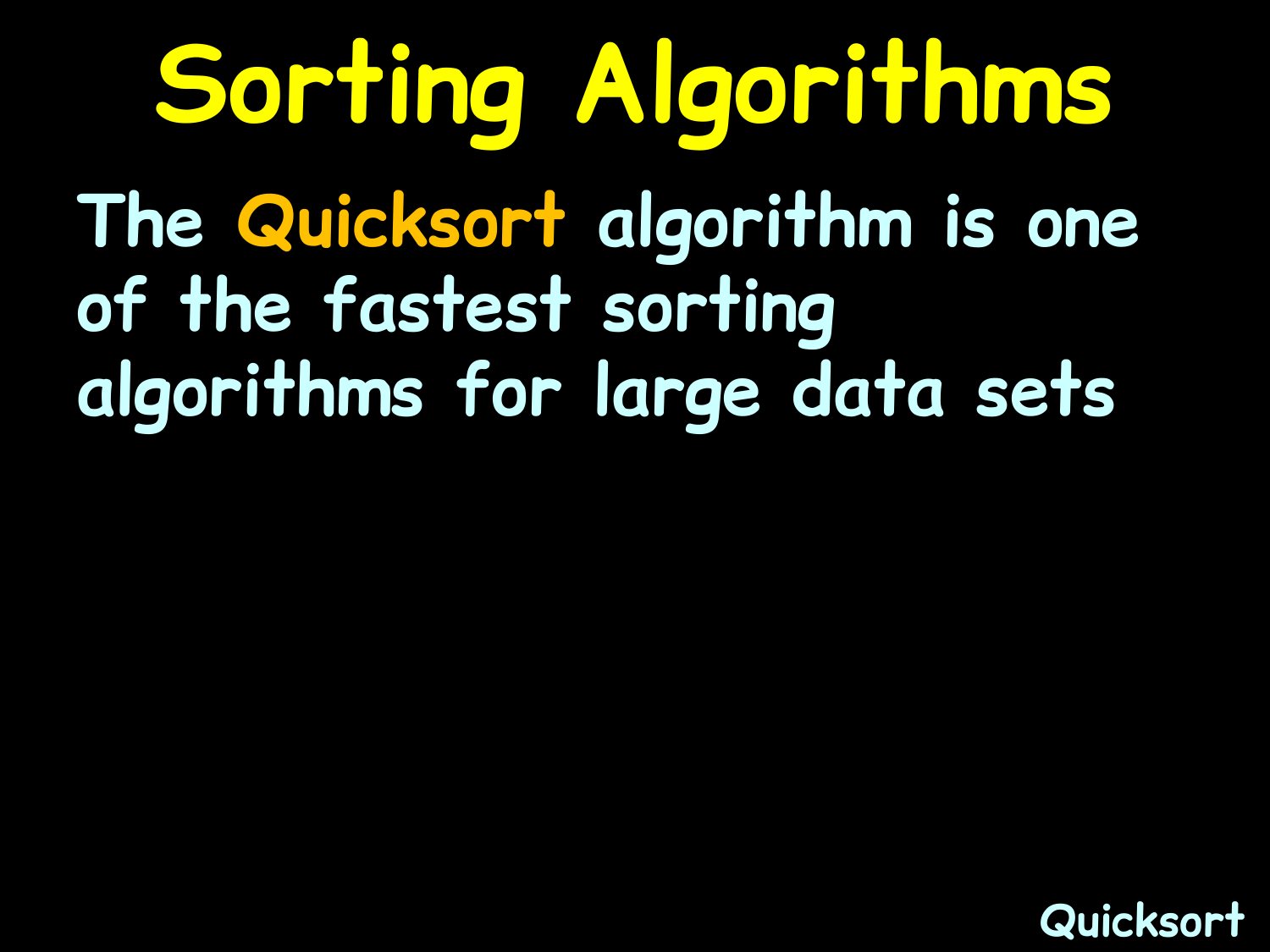

# Sorting Algorithms
The Quicksort algorithm is one of the fastest sorting algorithms for large data sets
Quicksort